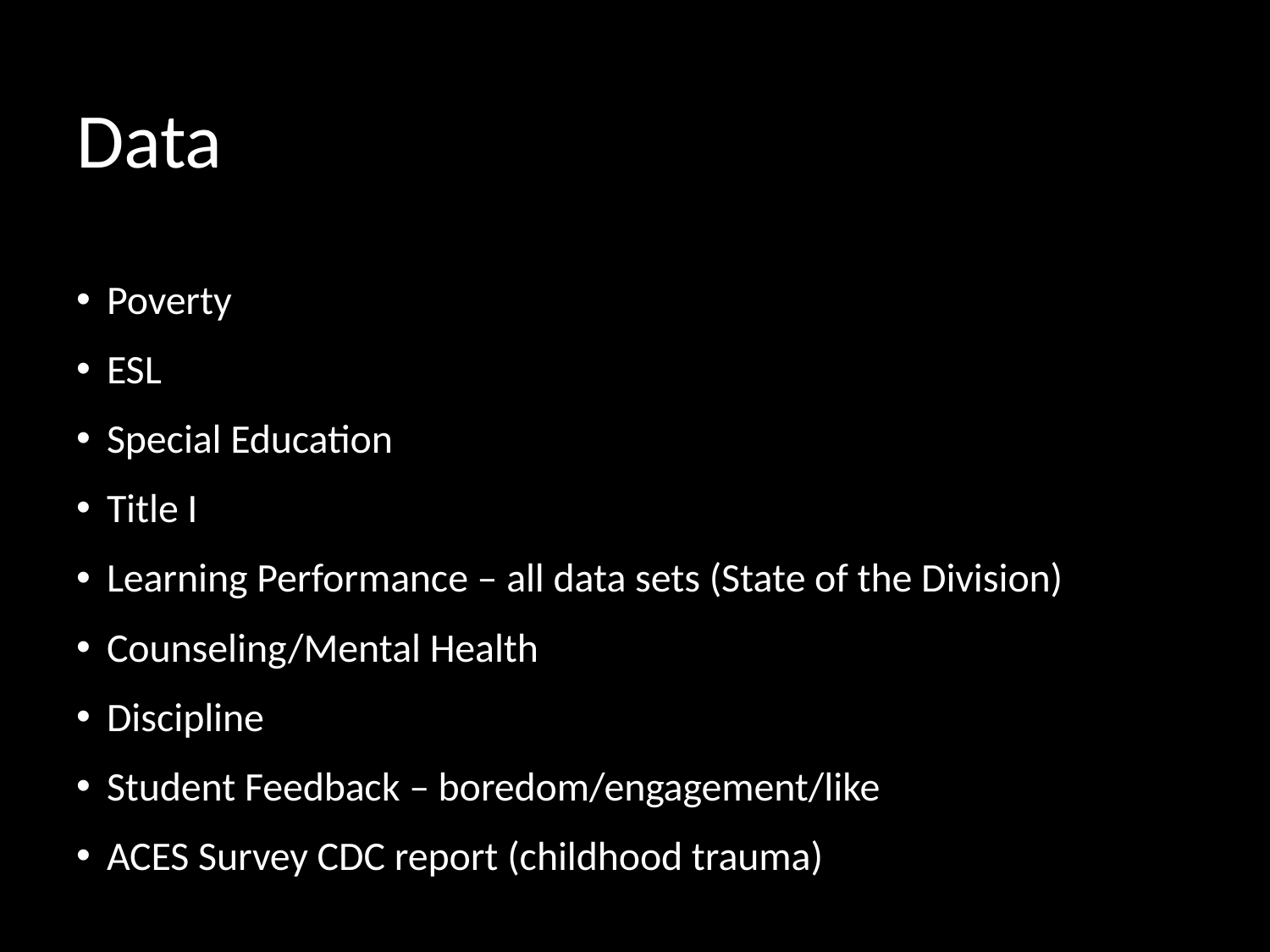

# Data
Poverty
ESL
Special Education
Title I
Learning Performance – all data sets (State of the Division)
Counseling/Mental Health
Discipline
Student Feedback – boredom/engagement/like
ACES Survey CDC report (childhood trauma)